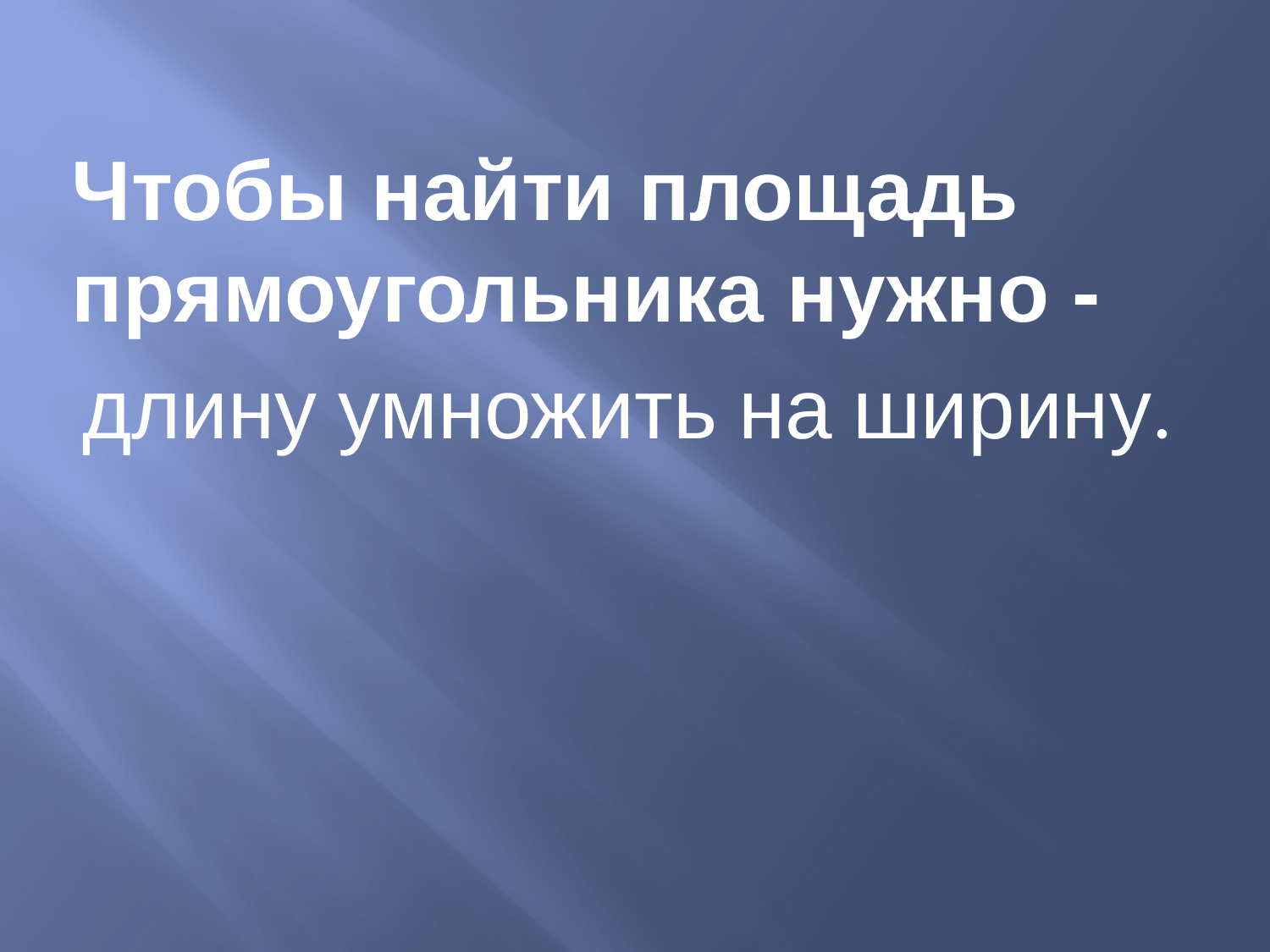

# Чтобы найти площадь прямоугольника нужно -
длину умножить на ширину.